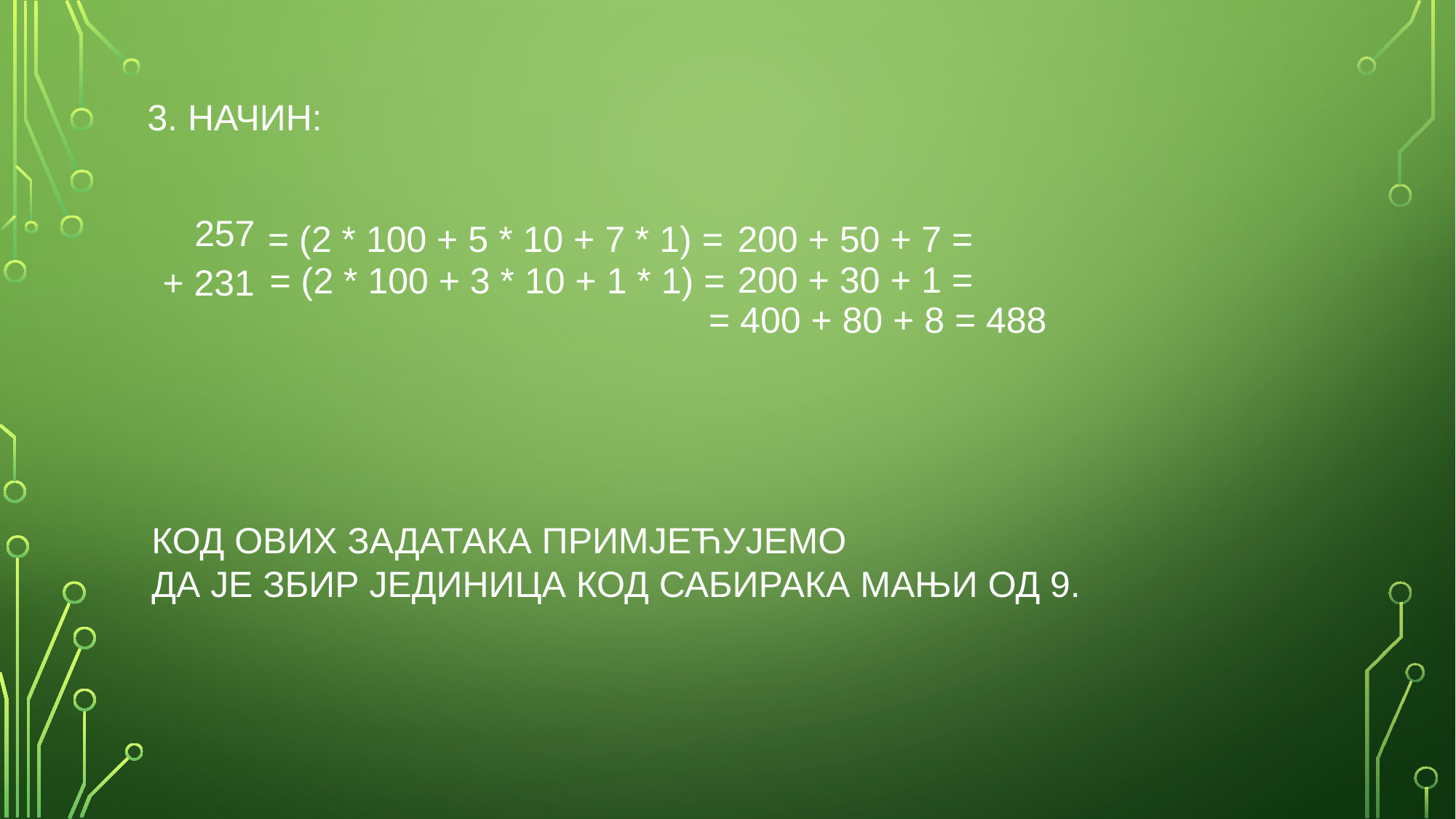

3. НАЧИН:
257
200 + 50 + 7 =
= (2 * 100 + 5 * 10 + 7 * 1) =
200 + 30 + 1 =
= (2 * 100 + 3 * 10 + 1 * 1) =
+ 231
= 400 + 80 + 8 = 488
КОД ОВИХ ЗАДАТАКА ПРИМЈЕЋУЈЕМО
ДА ЈЕ ЗБИР ЈЕДИНИЦА КОД САБИРАКА МАЊИ ОД 9.